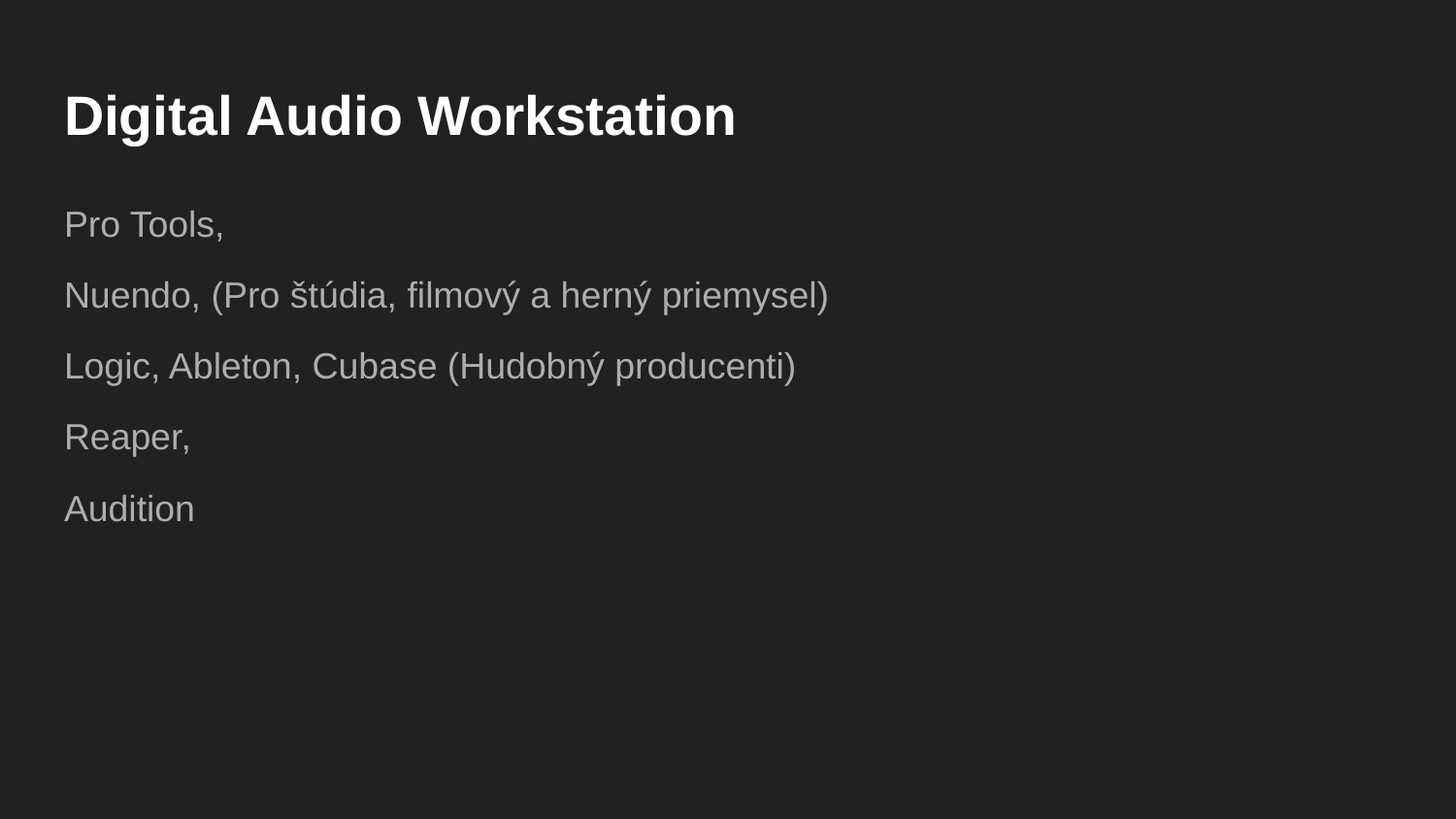

# Digital Audio Workstation
Pro Tools,
Nuendo, (Pro štúdia, filmový a herný priemysel)
Logic, Ableton, Cubase (Hudobný producenti)
Reaper,
Audition